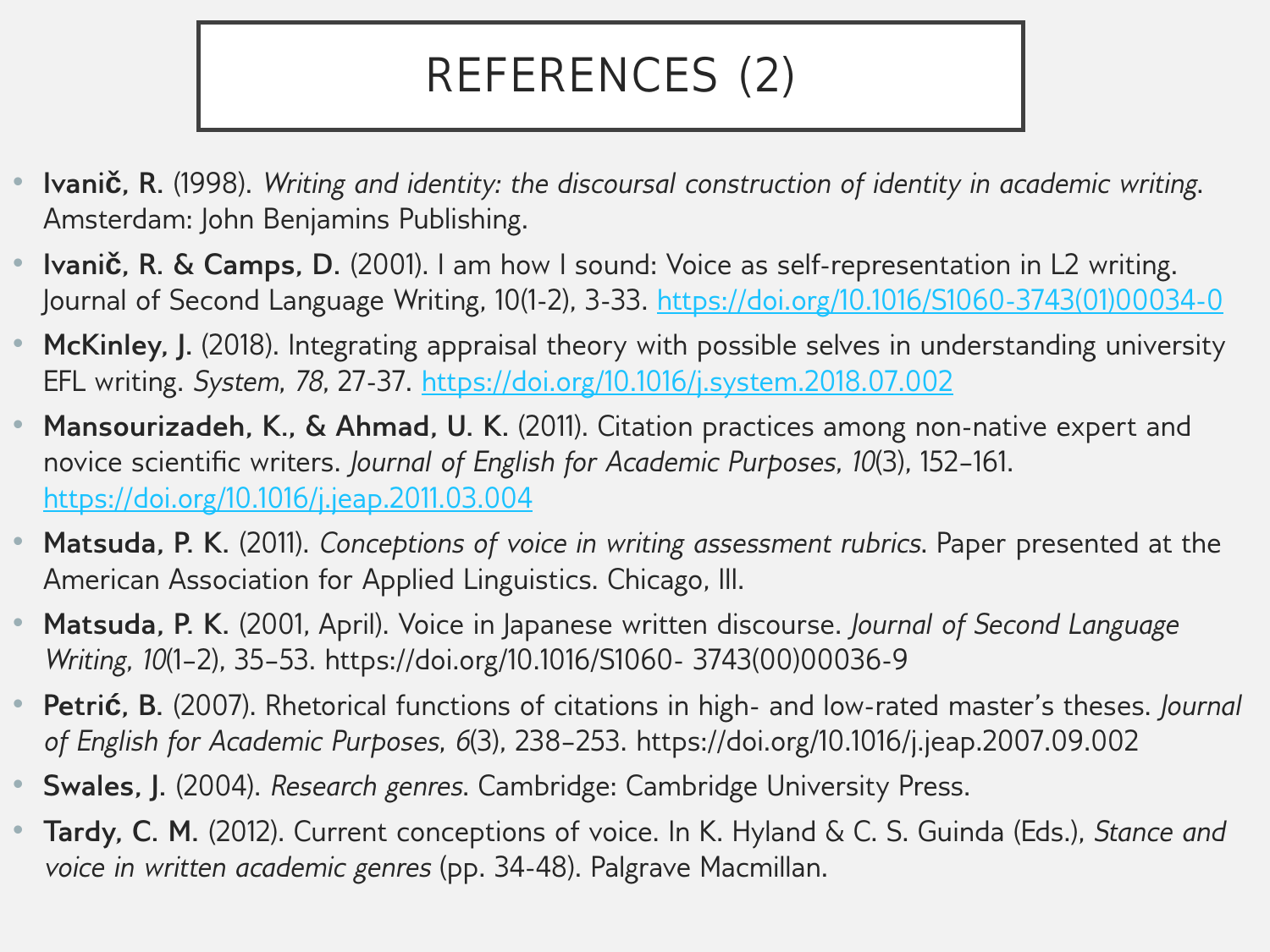

# References (2)
Ivanič, R. (1998). Writing and identity: the discoursal construction of identity in academic writing. Amsterdam: John Benjamins Publishing.
Ivanič, R. & Camps, D. (2001). I am how I sound: Voice as self-representation in L2 writing. Journal of Second Language Writing, 10(1-2), 3-33. https://doi.org/10.1016/S1060-3743(01)00034-0
McKinley, J. (2018). Integrating appraisal theory with possible selves in understanding university EFL writing. System, 78, 27-37. https://doi.org/10.1016/j.system.2018.07.002
Mansourizadeh, K., & Ahmad, U. K. (2011). Citation practices among non-native expert and novice scientific writers. Journal of English for Academic Purposes, 10(3), 152–161. https://doi.org/10.1016/j.jeap.2011.03.004
Matsuda, P. K. (2011). Conceptions of voice in writing assessment rubrics. Paper presented at the American Association for Applied Linguistics. Chicago, III.
Matsuda, P. K. (2001, April). Voice in Japanese written discourse. Journal of Second Language Writing, 10(1–2), 35–53. https://doi.org/10.1016/S1060- 3743(00)00036-9
Petrić, B. (2007). Rhetorical functions of citations in high- and low-rated master’s theses. Journal of English for Academic Purposes, 6(3), 238–253. https://doi.org/10.1016/j.jeap.2007.09.002
Swales, J. (2004). Research genres. Cambridge: Cambridge University Press.
Tardy, C. M. (2012). Current conceptions of voice. In K. Hyland & C. S. Guinda (Eds.), Stance and voice in written academic genres (pp. 34-48). Palgrave Macmillan.